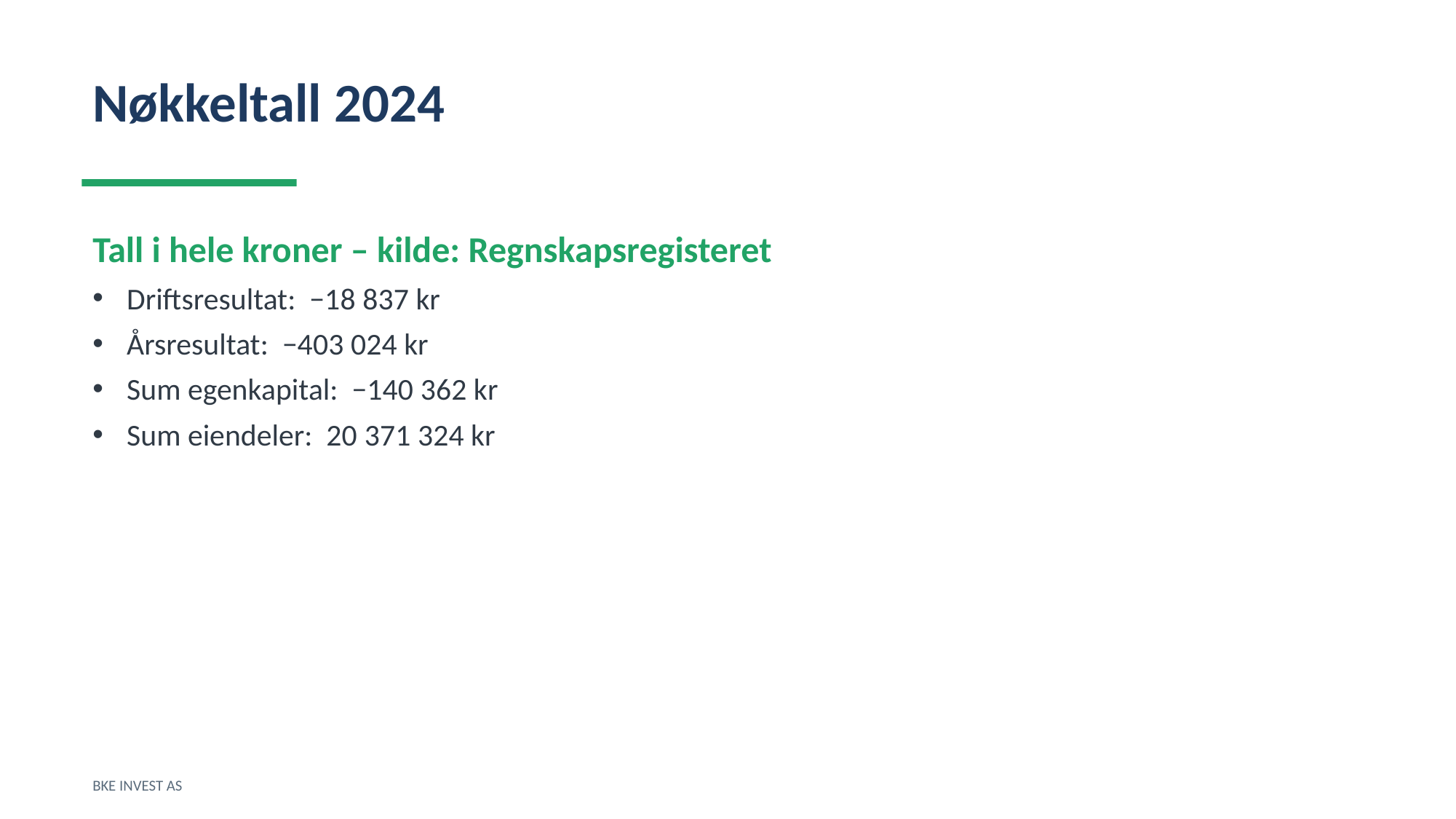

Nøkkeltall 2024

Tall i hele kroner – kilde: Regnskapsregisteret
Driftsresultat:  −18 837 kr
Årsresultat:  −403 024 kr
Sum egenkapital:  −140 362 kr
Sum eiendeler:  20 371 324 kr
BKE INVEST AS